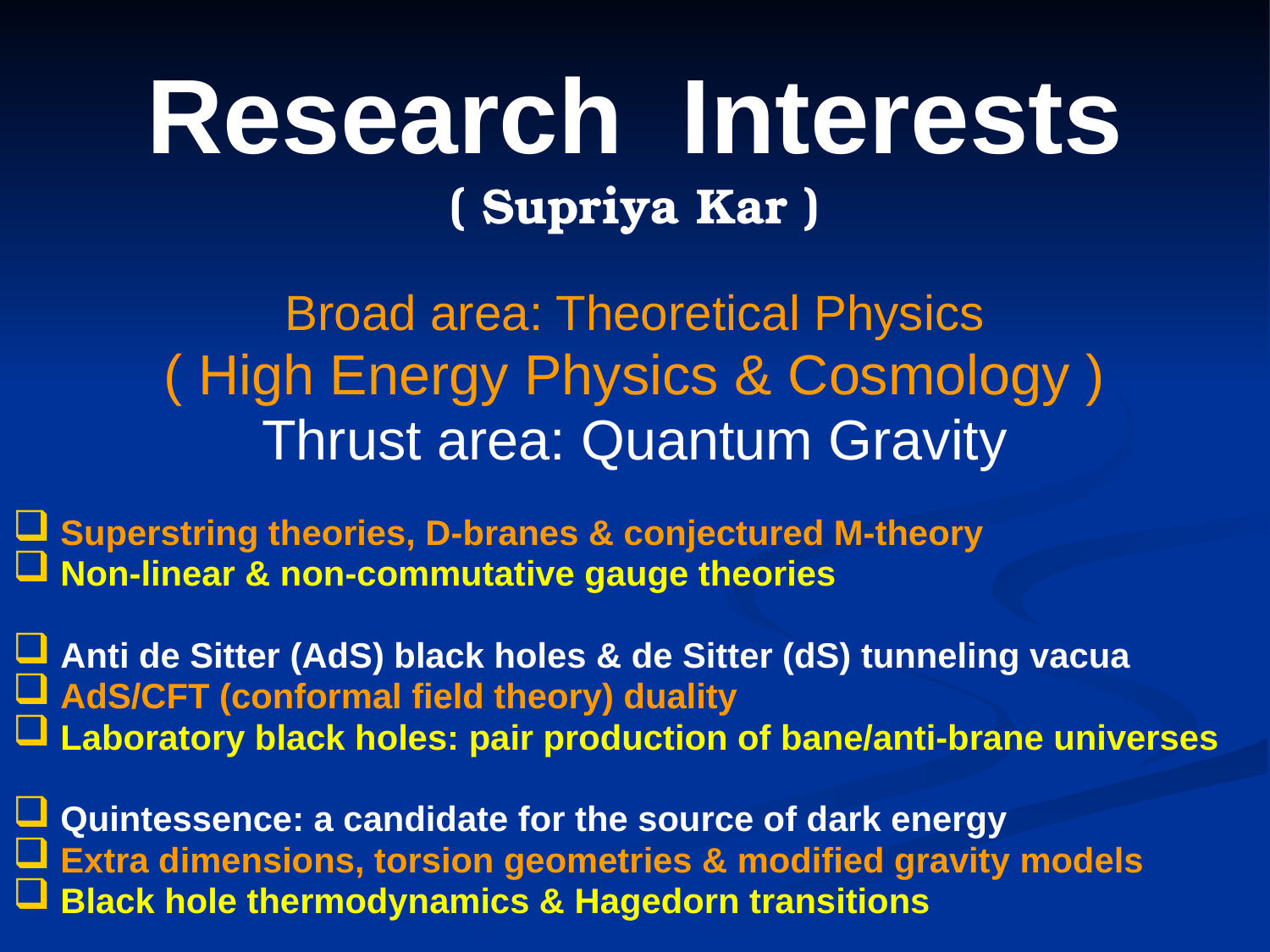

# Research  Interests ( Supriya Kar )
Broad area: Theoretical Physics
( High Energy Physics & Cosmology )
Thrust area: Quantum Gravity

 Superstring theories, D-branes & conjectured M-theory
 Non-linear & non-commutative gauge theories

 Anti de Sitter (AdS) black holes & de Sitter (dS) tunneling vacua
 AdS/CFT (conformal field theory) duality
 Laboratory black holes: pair production of bane/anti-brane universes

 Quintessence: a candidate for the source of dark energy
 Extra dimensions, torsion geometries & modified gravity models
 Black hole thermodynamics & Hagedorn transitions